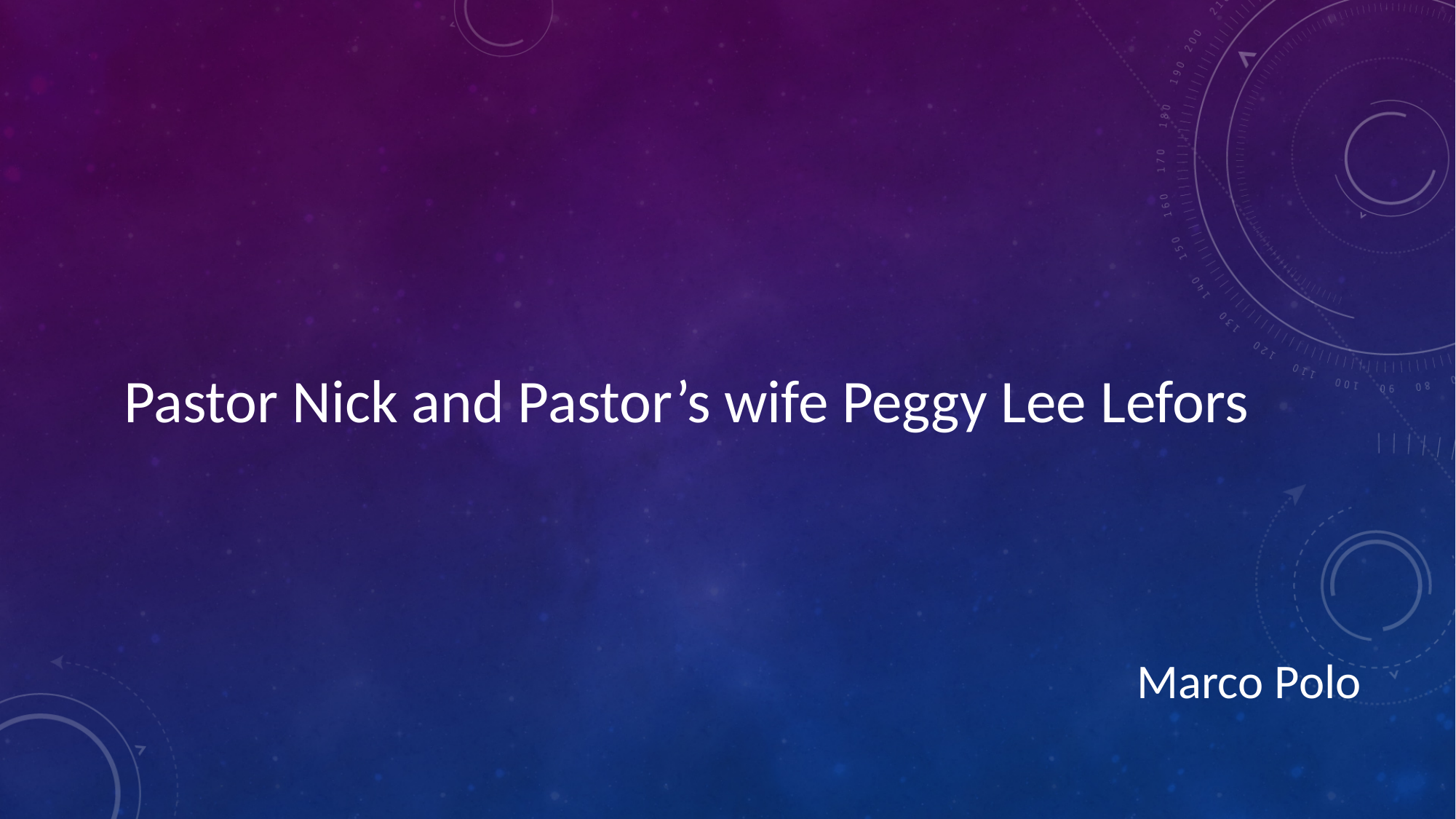

Pastor Nick and Pastor’s wife Peggy Lee Lefors
Marco Polo